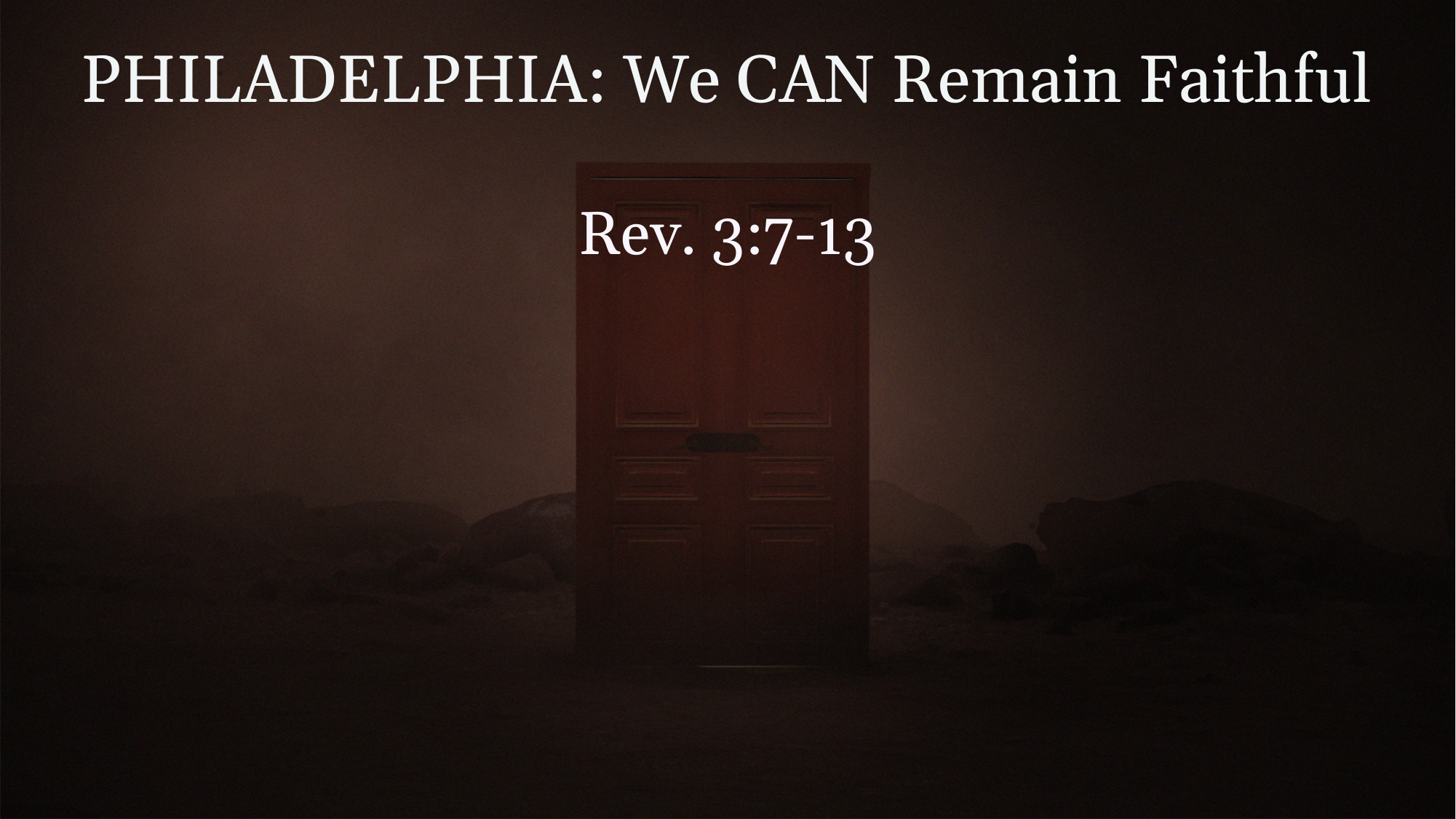

# PHILADELPHIA: We CAN Remain Faithful
Rev. 3:7-13